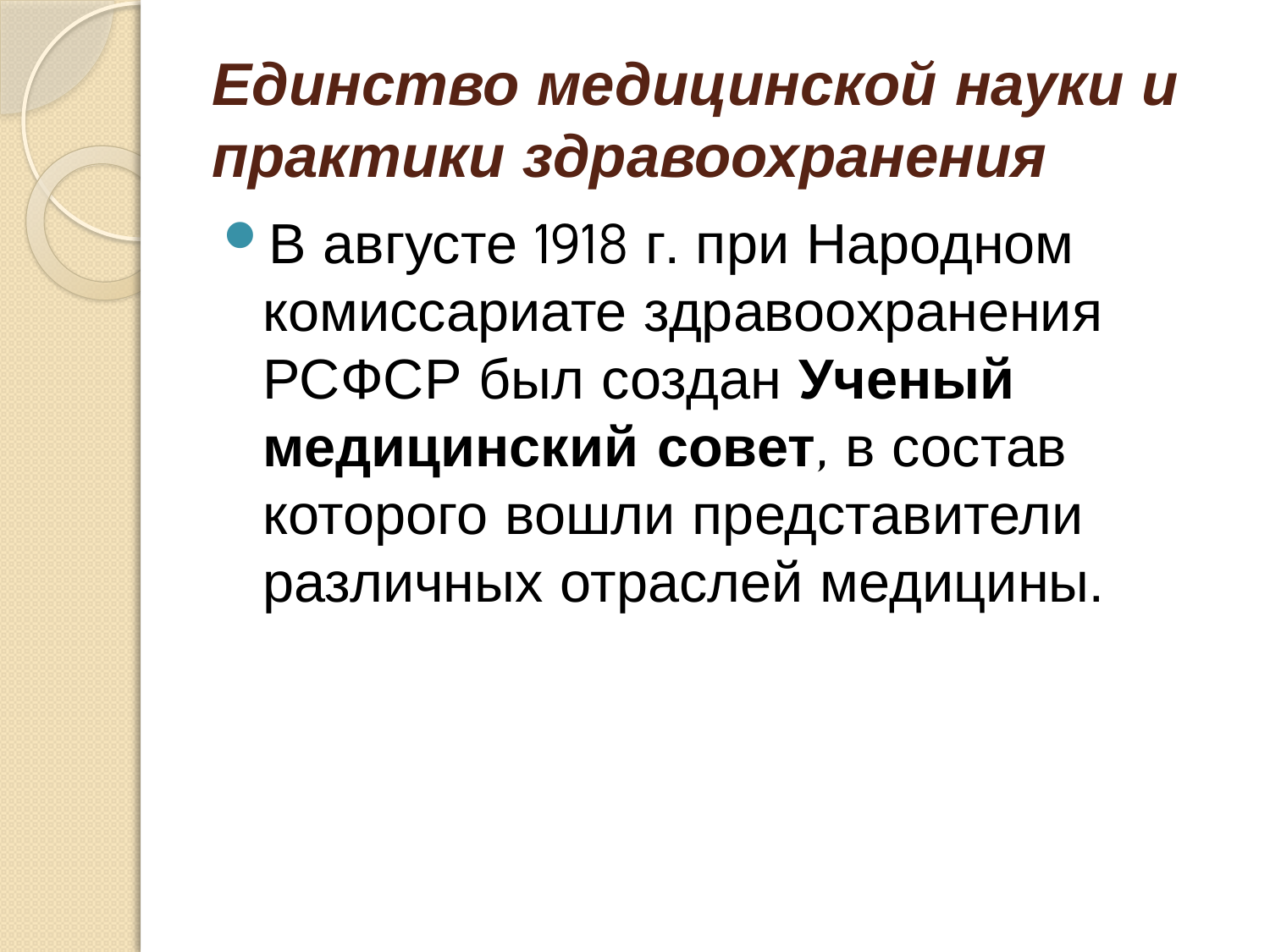

# Единство медицинской науки и практики здравоохранения
В августе 1918 г. при Народном комиссариате здравоохранения РСФСР был создан Ученый медицинский совет, в состав которого вошли представители различных отраслей медицины.